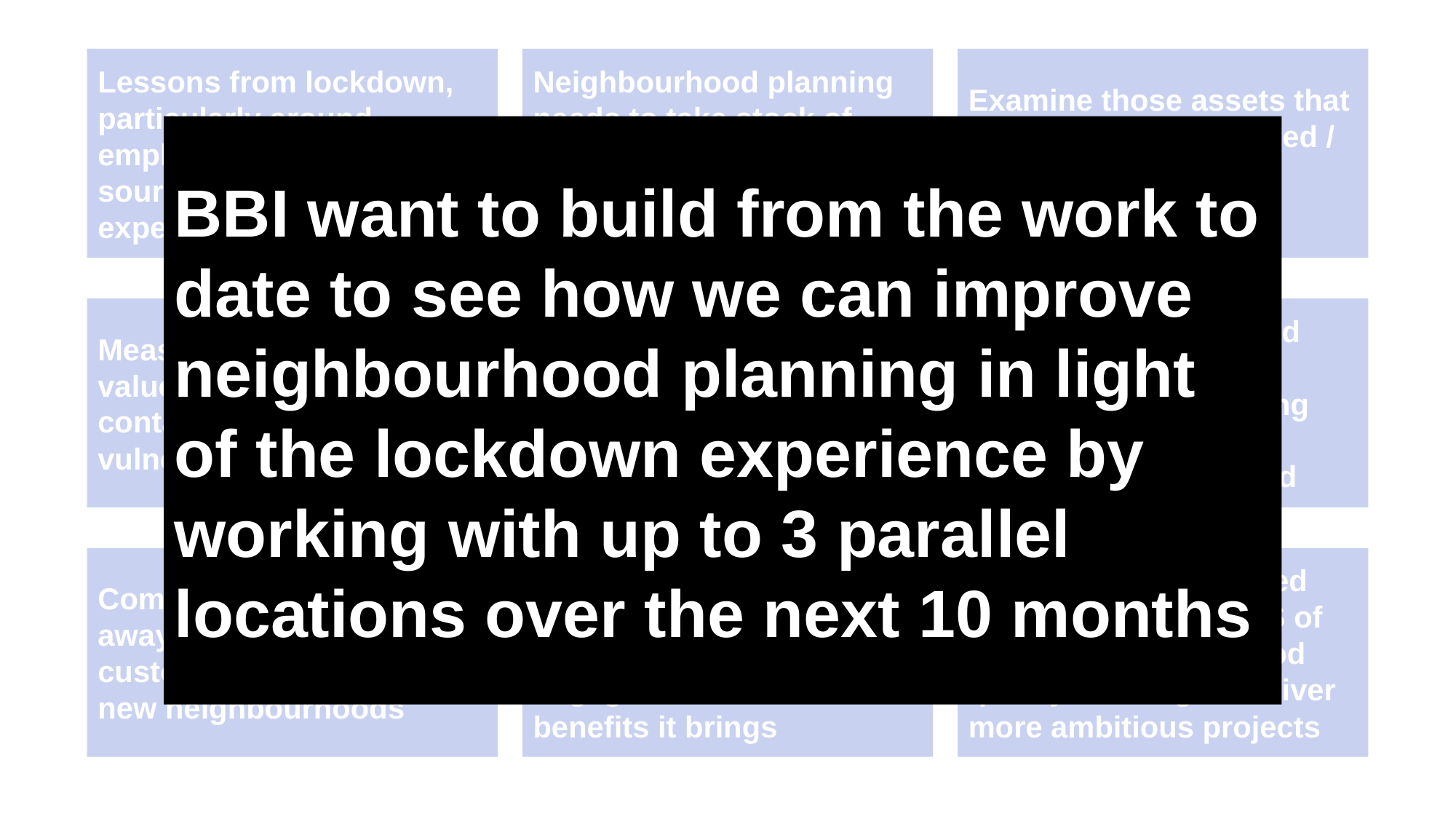

Lessons from lockdown, particularly around employment need to be sourced from multiple experiences
Neighbourhood planning needs to take stock of what community assets have been lost / weakened during the lockdown
Examine those assets that have been strengthened / emerged from the lockdown
BBI want to build from the work to date to see how we can improve neighbourhood planning in light of the lockdown experience by working with up to 3 parallel locations over the next 10 months
Measure the long-term value of maintaining contact with elderly and vulnerable tenants
Balance efforts to tackle digital poverty with renewed focus on bringing back face to face interactions
From a neighbourhood planning perspective, post-lockdown learning and COP 26 planning should be fully aligned
Comprehensively move away from the “first customer” approach to new neighbourhoods
Ensure we understand what we mean by good quality community engagement and the benefits it brings
Capitalise on increased awareness in the NHS of the importance of good quality housing to deliver more ambitious projects